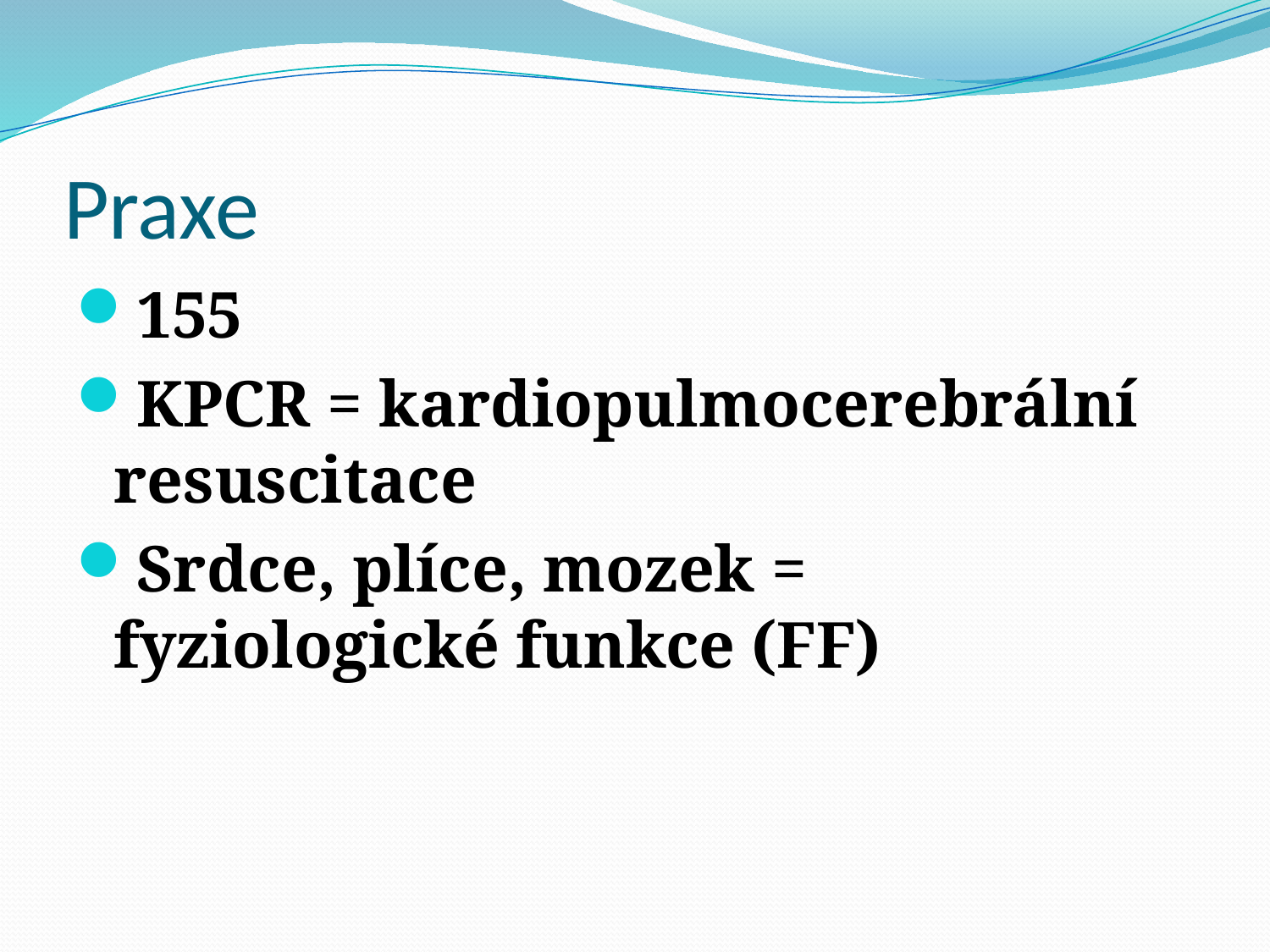

# Praxe
155
KPCR = kardiopulmocerebrální resuscitace
Srdce, plíce, mozek = fyziologické funkce (FF)